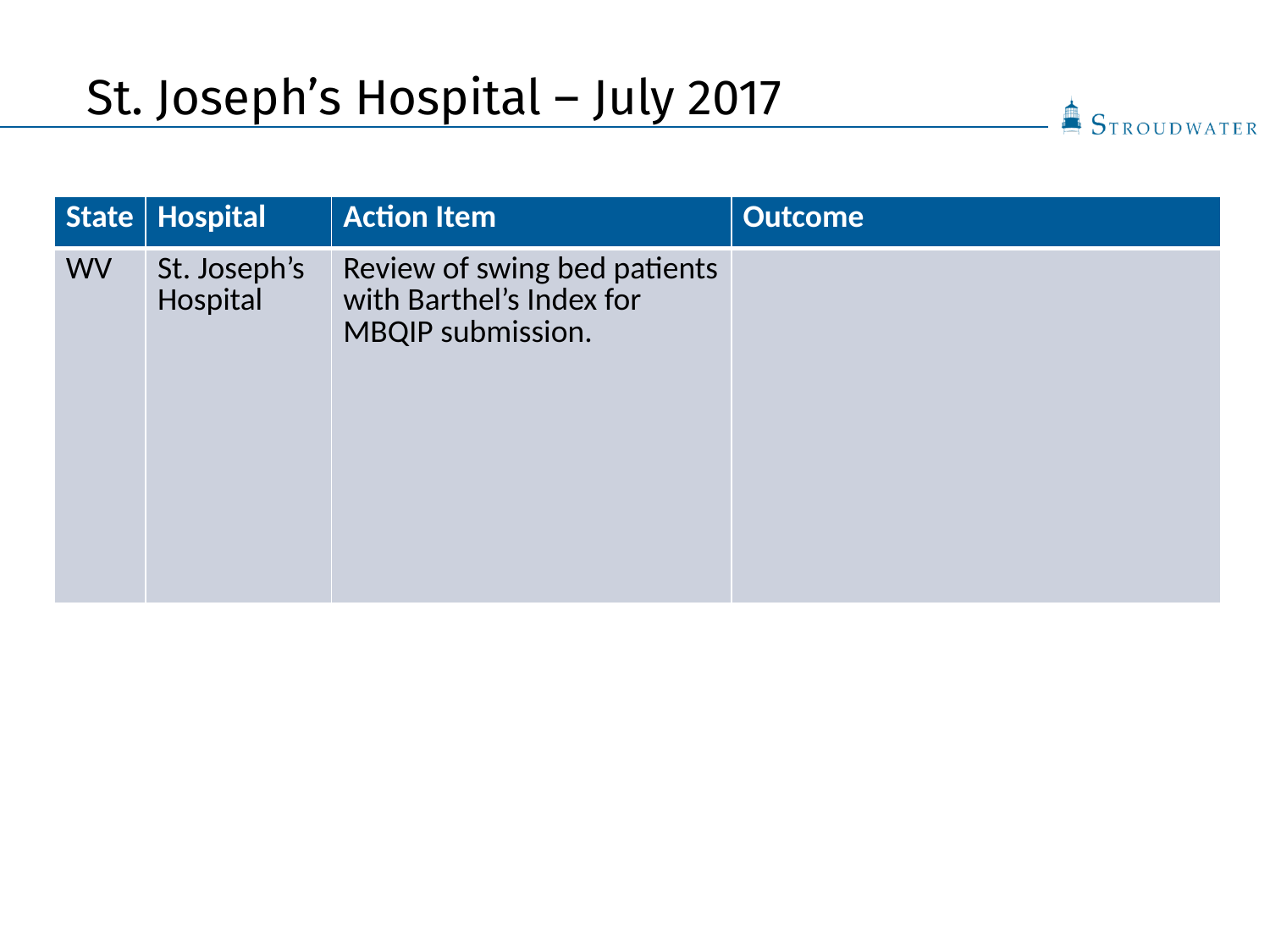

# St. Joseph’s Hospital – July 2017
| State | Hospital | Action Item | Outcome |
| --- | --- | --- | --- |
| WV | St. Joseph’s Hospital | Review of swing bed patients with Barthel’s Index for MBQIP submission. |  |